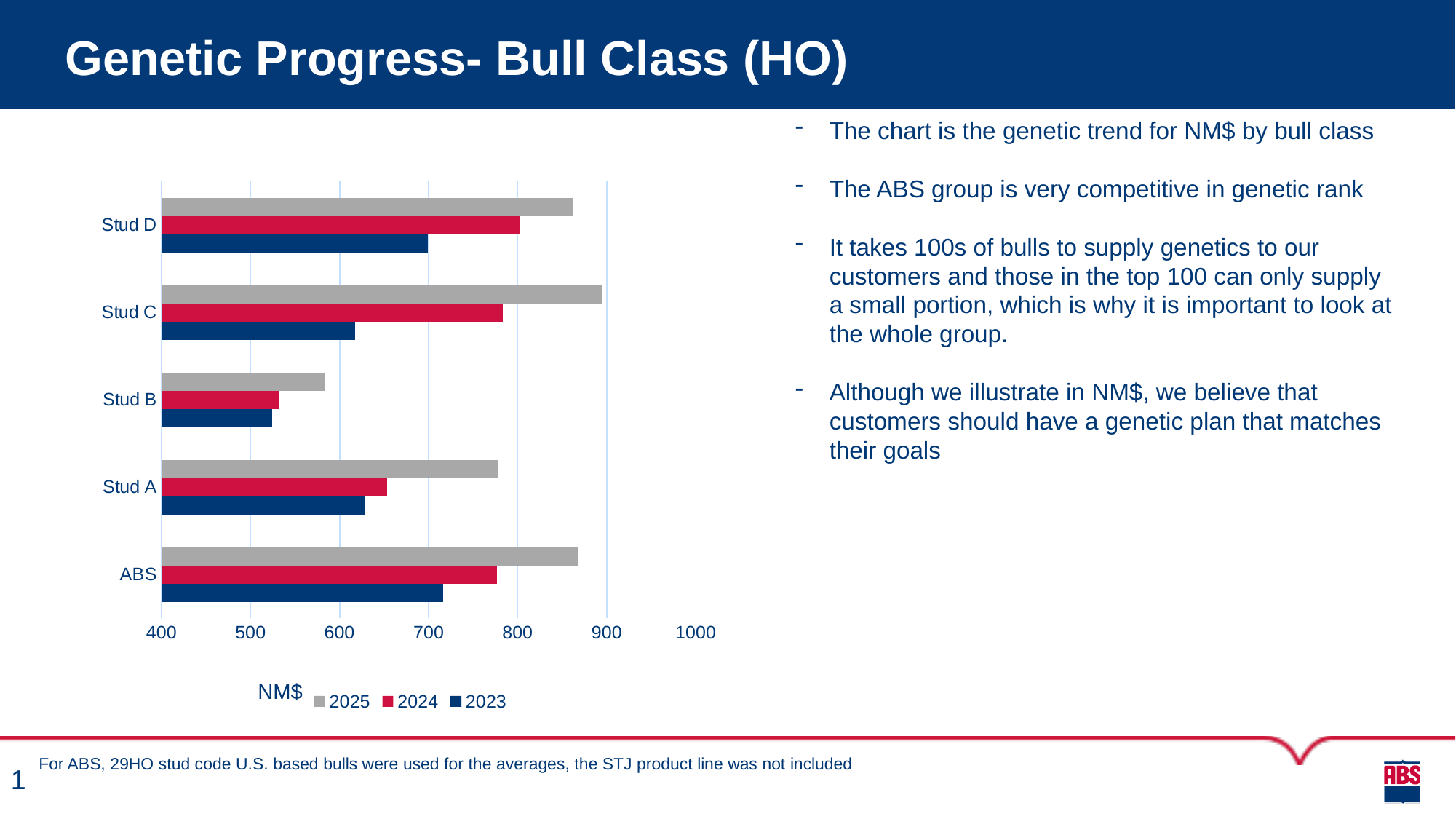

# Genetic Progress- Bull Class (HO)
The chart is the genetic trend for NM$ by bull class

The ABS group is very competitive in genetic rank

It takes 100s of bulls to supply genetics to our customers and those in the top 100 can only supply a small portion, which is why it is important to look at the whole group.

Although we illustrate in NM$, we believe that customers should have a genetic plan that matches their goals

### Chart

| Category | 2023 | 2024 | 2025 |
|---|---|---|---|
| ABS | 716.6296296296297 | 776.953125 | 867.4130434782609 |
| Stud A | 628.2284122562675 | 653.5610561056105 | 778.3818897637796 |
| Stud B | 524.42194092827 | 531.1538461538462 | 582.8188679245283 |
| Stud C | 617.552380952381 | 783.3519553072625 | 894.7752808988764 |
| Stud D | 699.4179894179895 | 802.6287128712871 | 862.6378378378379 |
NM$
For ABS, 29HO stud code U.S. based bulls were used for the averages, the STJ product line was not included
1